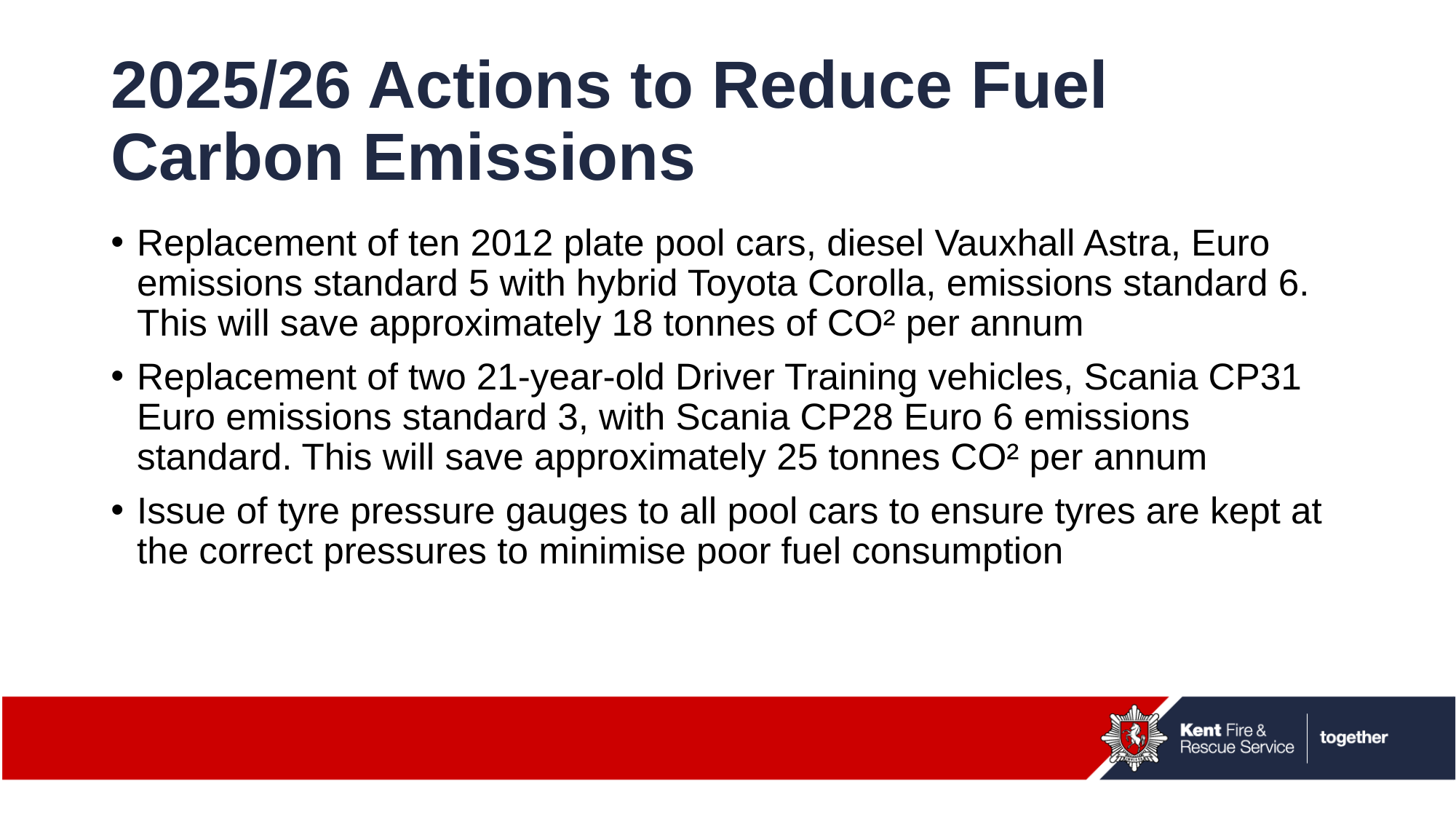

# 2025/26 Actions to Reduce Fuel Carbon Emissions
Replacement of ten 2012 plate pool cars, diesel Vauxhall Astra, Euro emissions standard 5 with hybrid Toyota Corolla, emissions standard 6. This will save approximately 18 tonnes of CO² per annum
Replacement of two 21-year-old Driver Training vehicles, Scania CP31 Euro emissions standard 3, with Scania CP28 Euro 6 emissions standard. This will save approximately 25 tonnes CO² per annum
Issue of tyre pressure gauges to all pool cars to ensure tyres are kept at the correct pressures to minimise poor fuel consumption